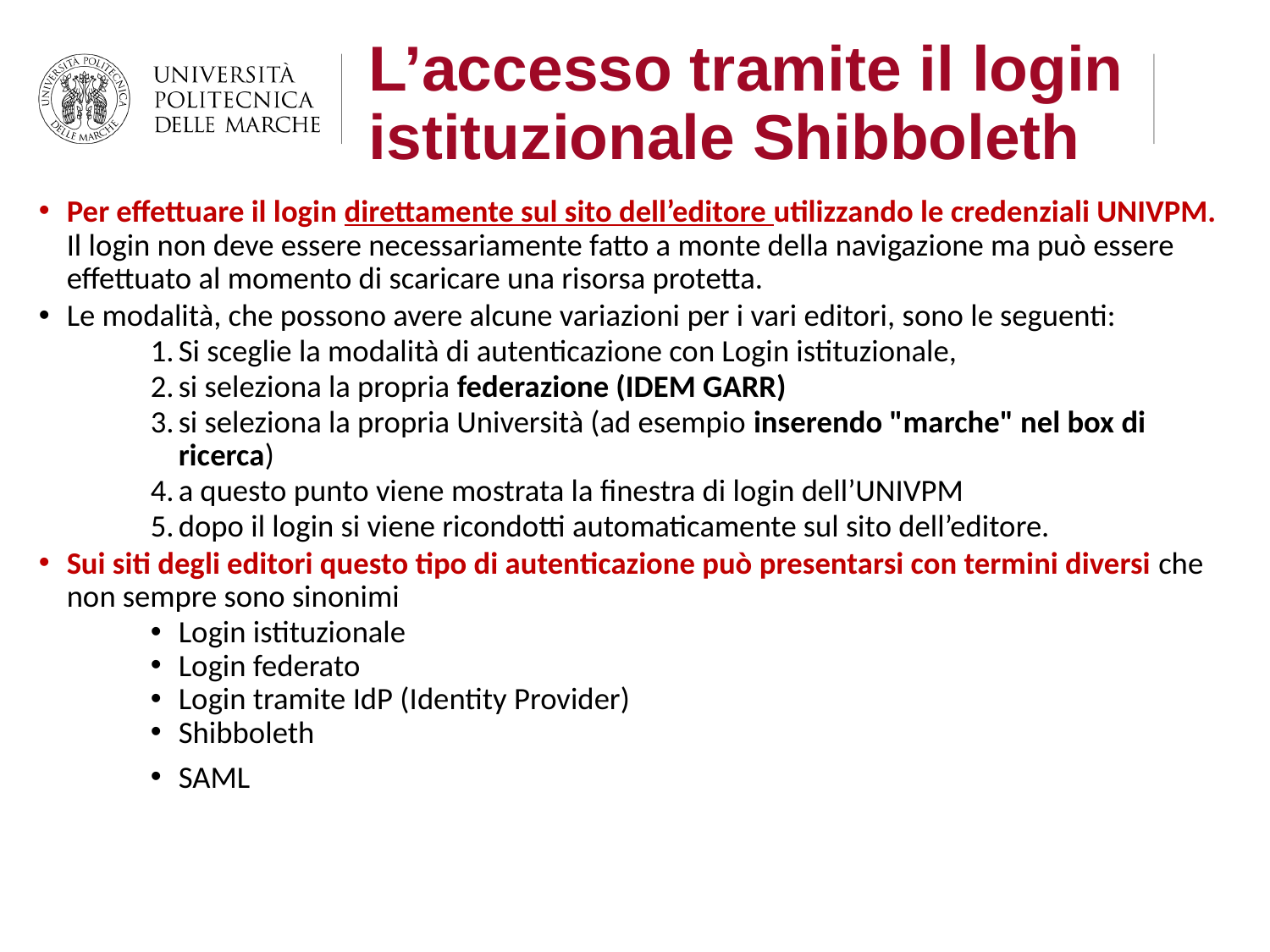

L’accesso tramite il login istituzionale Shibboleth

Per effettuare il login direttamente sul sito dell’editore utilizzando le credenziali UNIVPM.
Il login non deve essere necessariamente fatto a monte della navigazione ma può essere effettuato al momento di scaricare una risorsa protetta.
Le modalità, che possono avere alcune variazioni per i vari editori, sono le seguenti:
Si sceglie la modalità di autenticazione con Login istituzionale,
si seleziona la propria federazione (IDEM GARR)
si seleziona la propria Università (ad esempio inserendo "marche" nel box di ricerca)
a questo punto viene mostrata la finestra di login dell’UNIVPM
dopo il login si viene ricondotti automaticamente sul sito dell’editore.
Sui siti degli editori questo tipo di autenticazione può presentarsi con termini diversi che non sempre sono sinonimi
Login istituzionale
Login federato
Login tramite IdP (Identity Provider)
Shibboleth
SAML